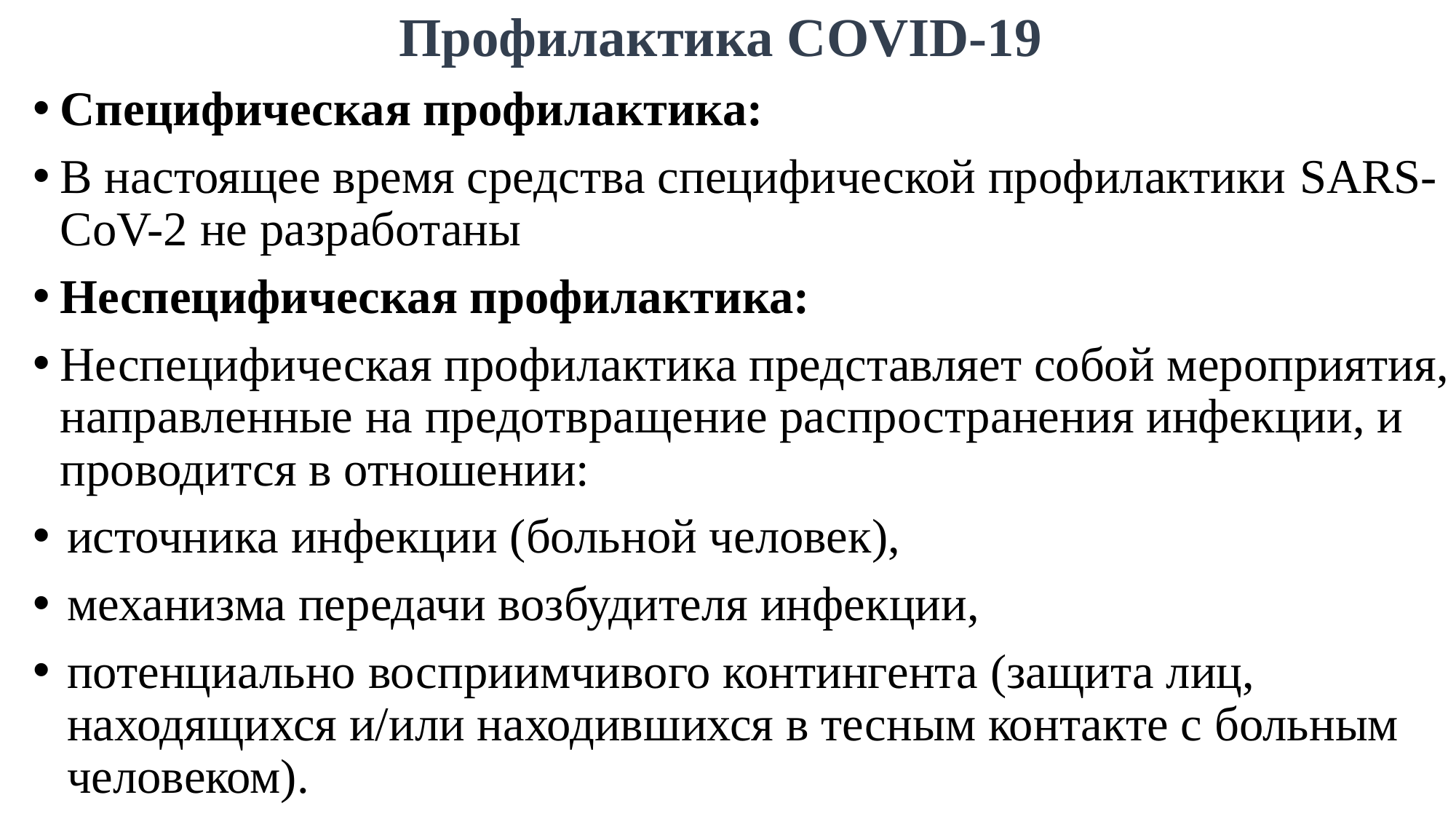

# Профилактика COVID-19
Специфическая профилактика:
В настоящее время средства специфической профилактики SARS-CoV-2 не разработаны
Неспецифическая профилактика:
Неспецифическая профилактика представляет собой мероприятия, направленные на предотвращение распространения инфекции, и проводится в отношении:
источника инфекции (больной человек),
механизма передачи возбудителя инфекции,
потенциально восприимчивого контингента (защита лиц, находящихся и/или находившихся в тесным контакте с больным человеком).